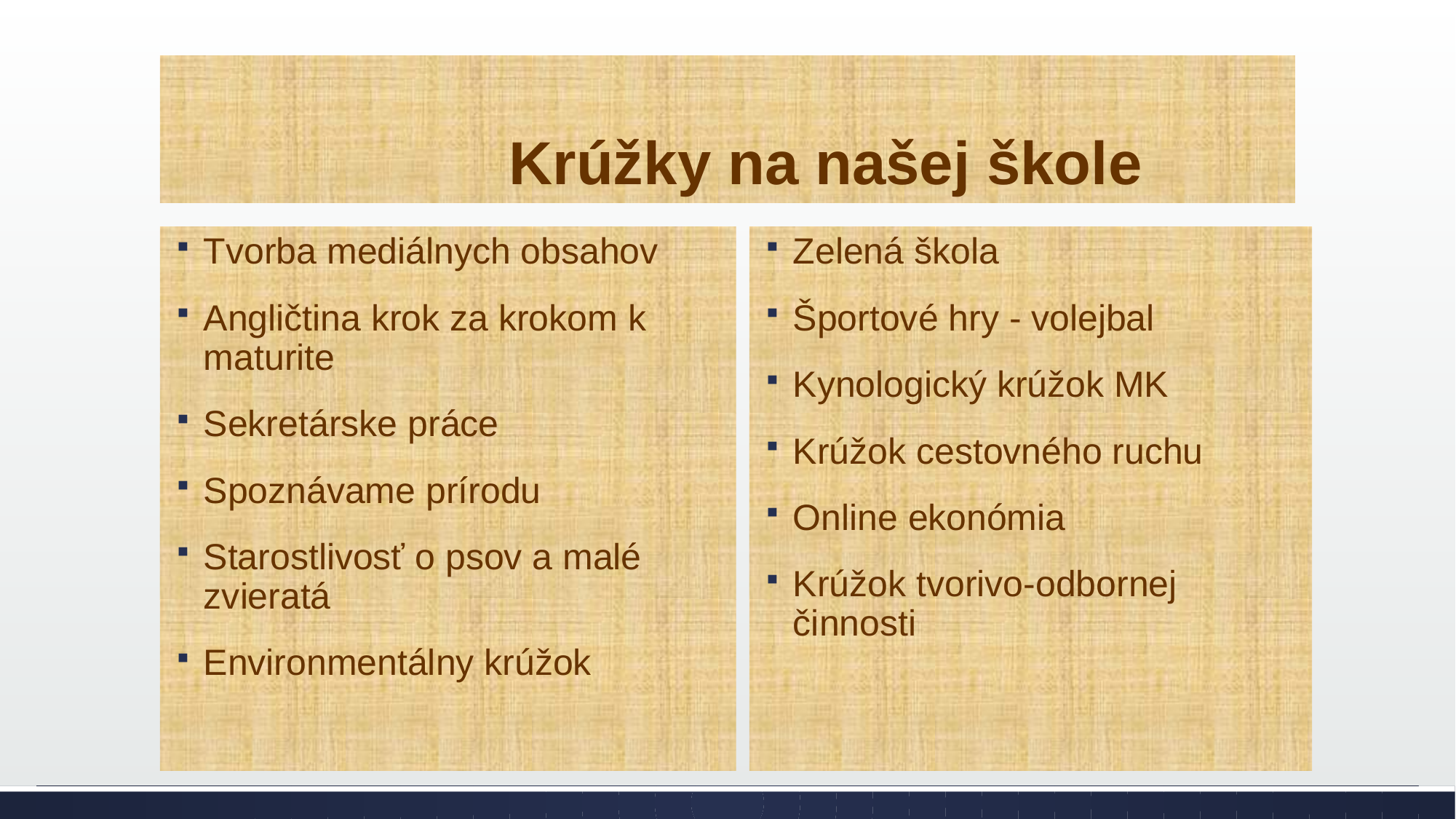

# Krúžky na našej škole
Tvorba mediálnych obsahov
Angličtina krok za krokom k maturite
Sekretárske práce
Spoznávame prírodu
Starostlivosť o psov a malé  zvieratá
Environmentálny krúžok

Zelená škola
Športové hry - volejbal
Kynologický krúžok MK
Krúžok cestovného ruchu
Online ekonómia
Krúžok tvorivo-odbornej činnosti